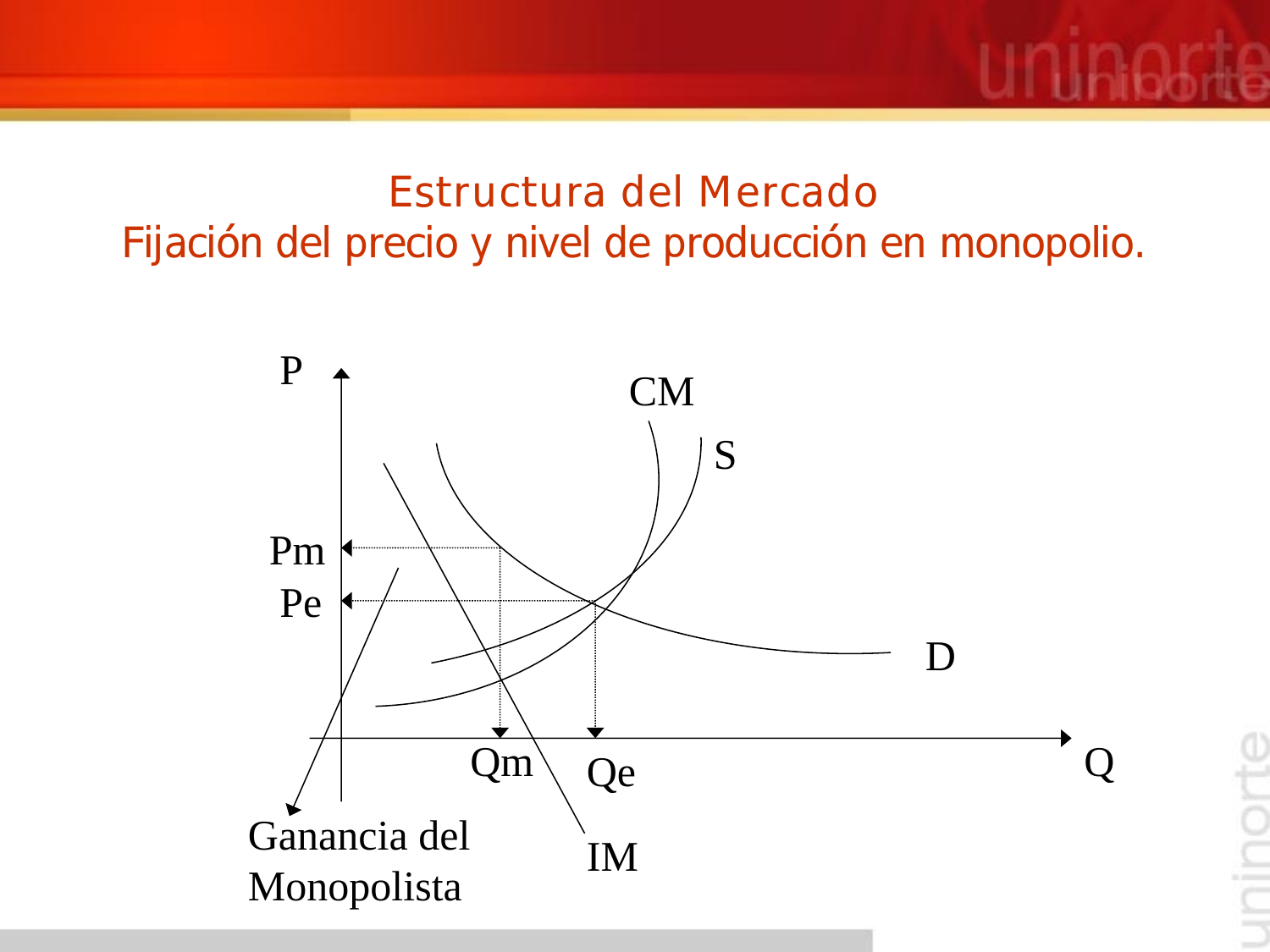

# Estructura del Mercado Fijación del precio y nivel de producción en monopolio.
P
CM

S

Pm

Pe

D
Qm
Q

Qe
Ganancia del Monopolista
IM